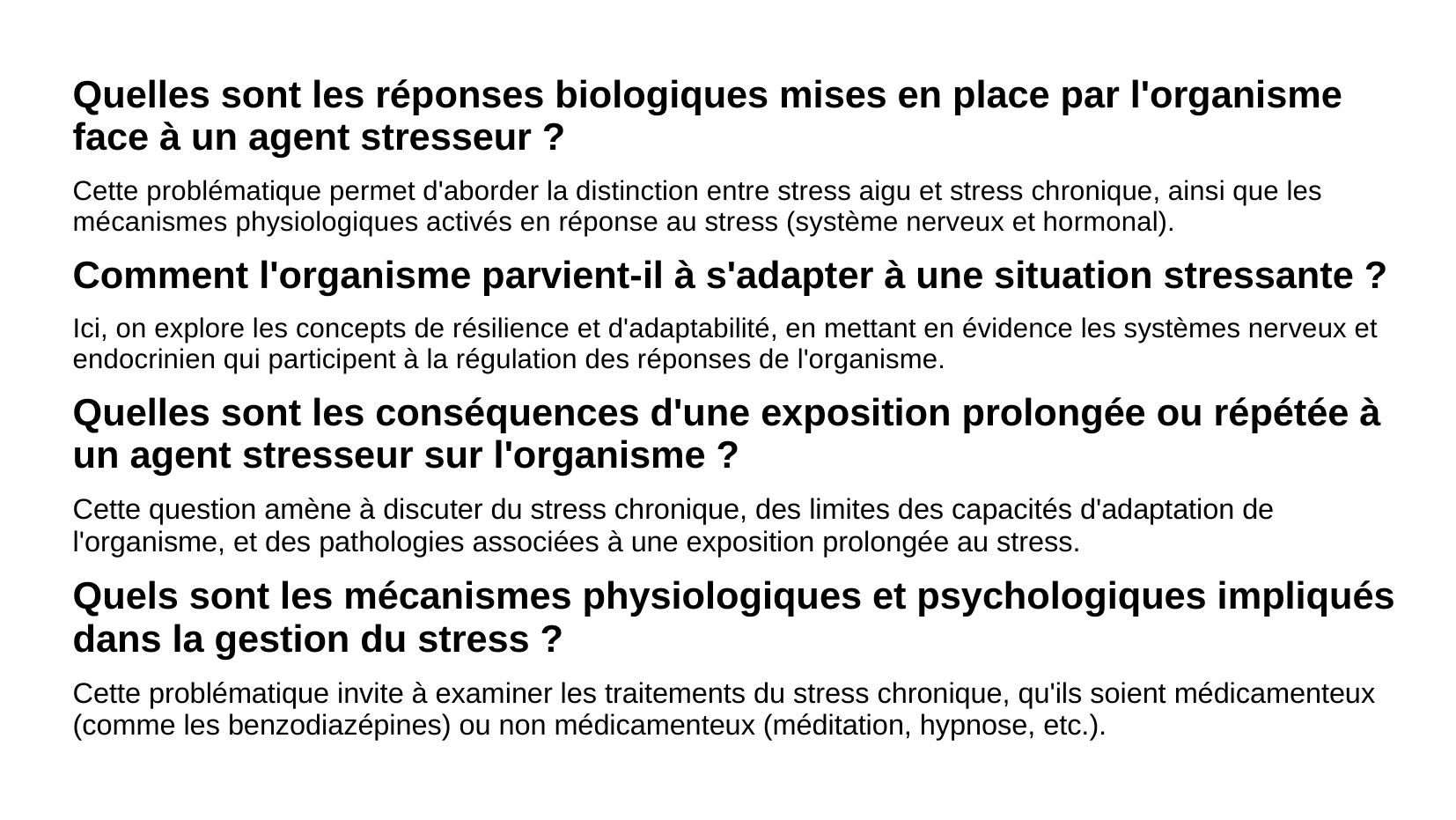

Quelles sont les réponses biologiques mises en place par l'organisme face à un agent stresseur ?
Cette problématique permet d'aborder la distinction entre stress aigu et stress chronique, ainsi que les mécanismes physiologiques activés en réponse au stress (système nerveux et hormonal).
Comment l'organisme parvient-il à s'adapter à une situation stressante ?
Ici, on explore les concepts de résilience et d'adaptabilité, en mettant en évidence les systèmes nerveux et endocrinien qui participent à la régulation des réponses de l'organisme.
Quelles sont les conséquences d'une exposition prolongée ou répétée à un agent stresseur sur l'organisme ?
Cette question amène à discuter du stress chronique, des limites des capacités d'adaptation de l'organisme, et des pathologies associées à une exposition prolongée au stress.
Quels sont les mécanismes physiologiques et psychologiques impliqués dans la gestion du stress ?
Cette problématique invite à examiner les traitements du stress chronique, qu'ils soient médicamenteux (comme les benzodiazépines) ou non médicamenteux (méditation, hypnose, etc.).